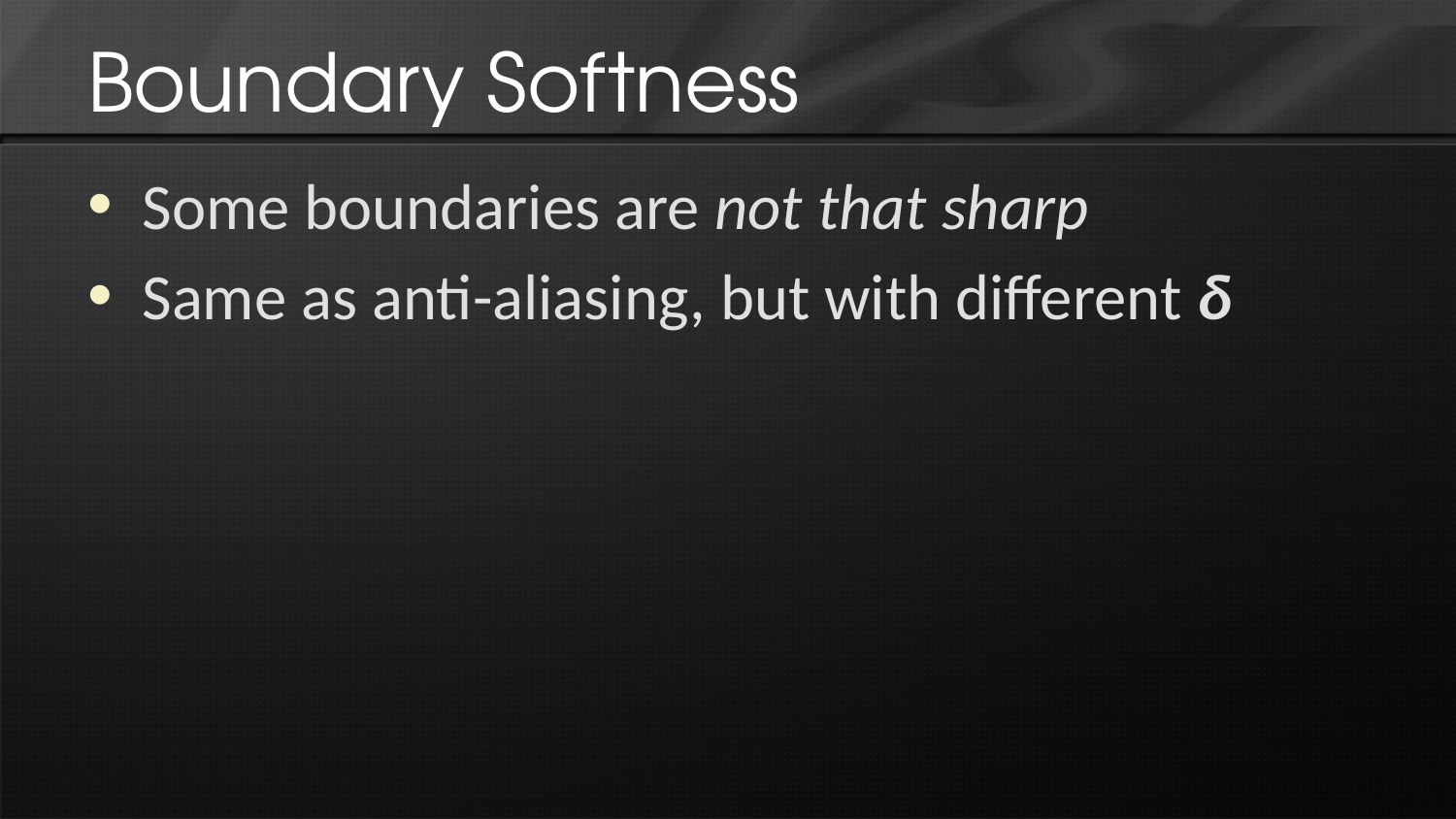

# Boundary Softness
Some boundaries are not that sharp
Same as anti-aliasing, but with different δ